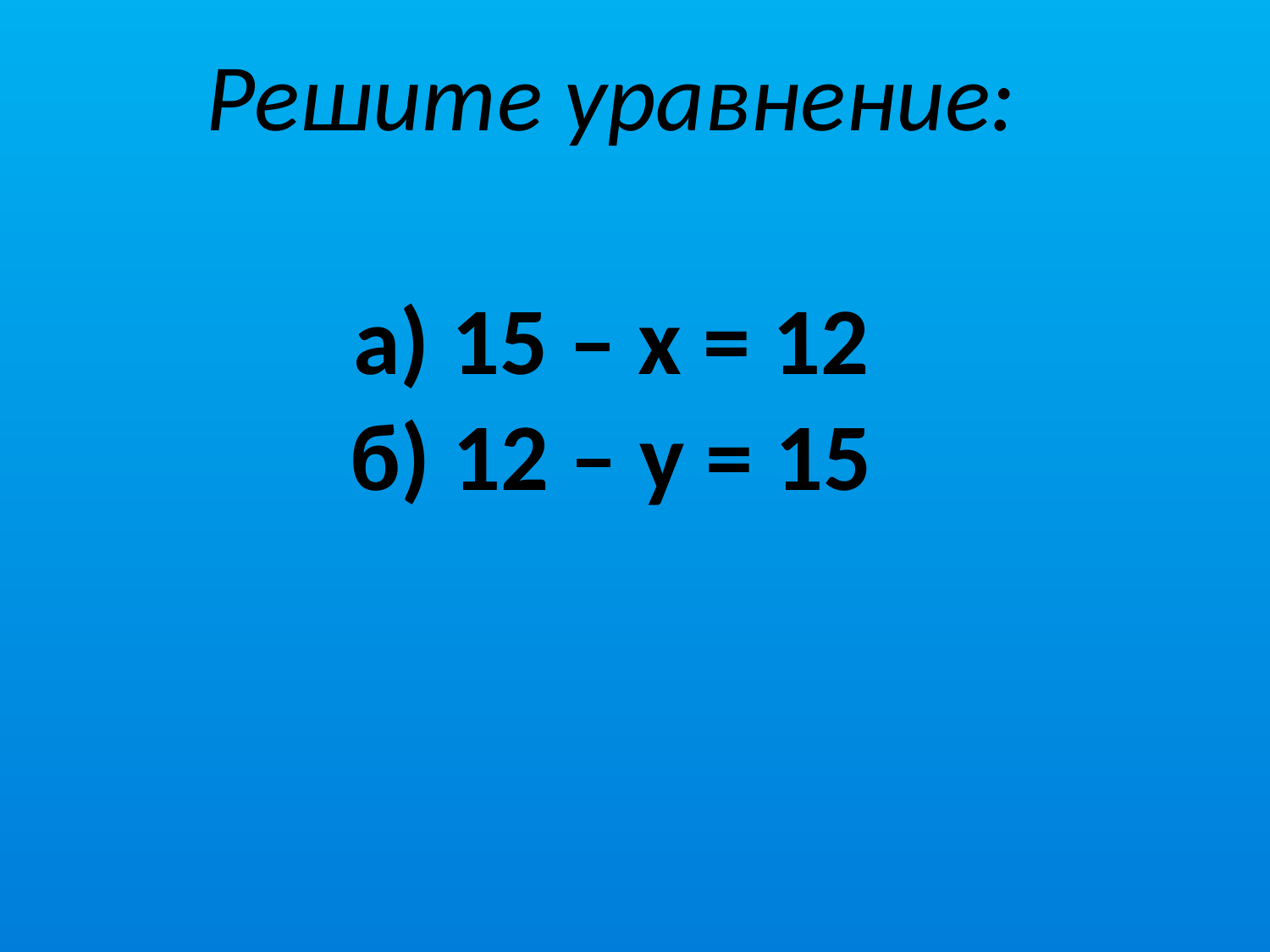

# Решите уравнение:
а) 15 – х = 12
б) 12 – у = 15